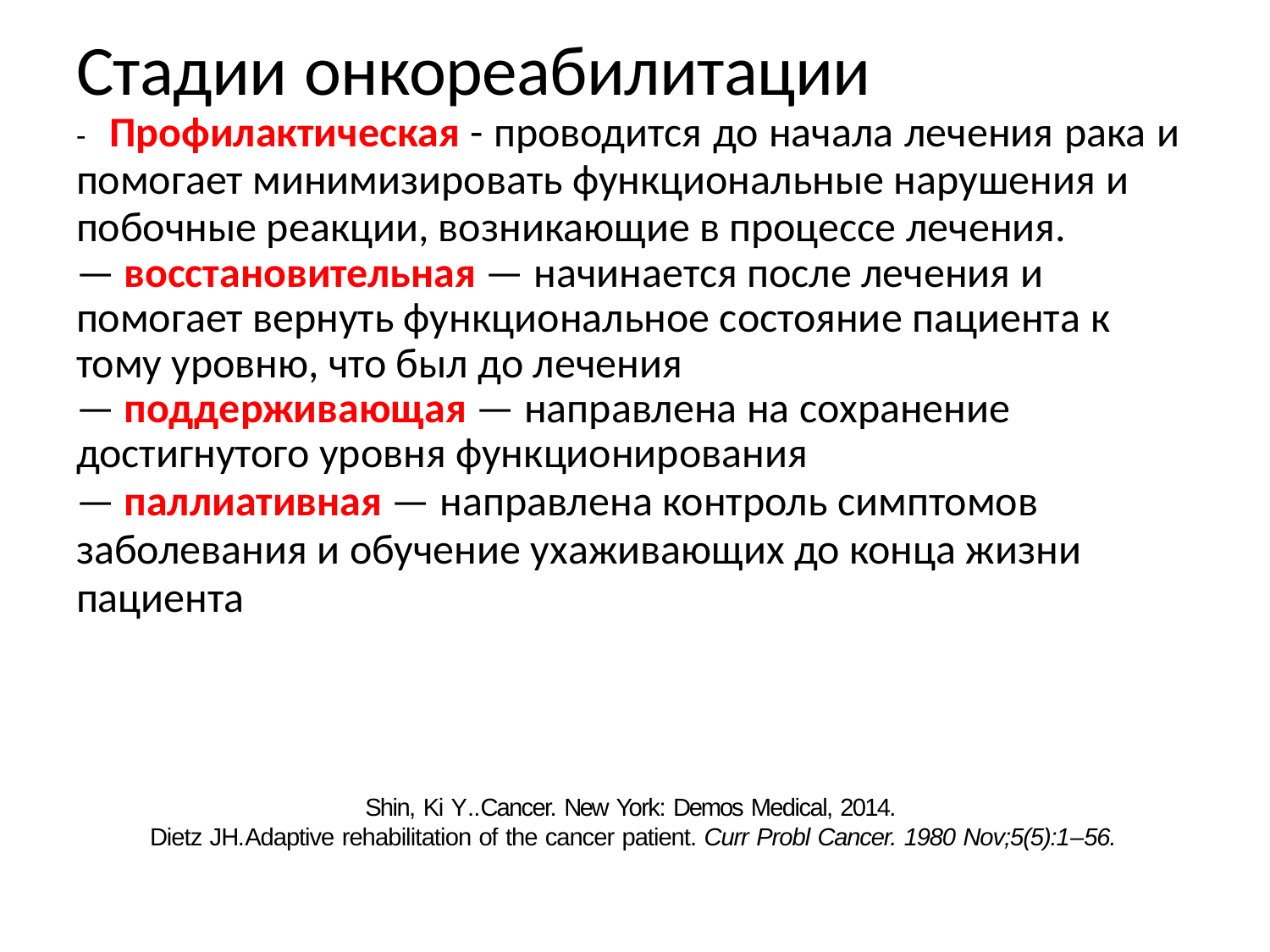

Стадии онкореабилитации
-   Профилактическая - проводится до начала лечения рака и помогает минимизировать функциональные нарушения и побочные реакции, возникающие в процессе лечения.
— восстановительная — начинается после лечения и помогает вернуть функциональное состояние пациента к тому уровню, что был до лечения
— поддерживающая — направлена на сохранение
достигнутого уровня функционирования
— паллиативная — направлена контроль симптомов заболевания и обучение ухаживающих до конца жизни пациента

Shin, Ki Y..Cancer. New York: Demos Medical, 2014.
Dietz JH.Adaptive rehabilitation of the cancer patient. Curr Probl Cancer. 1980 Nov;5(5):1–56.